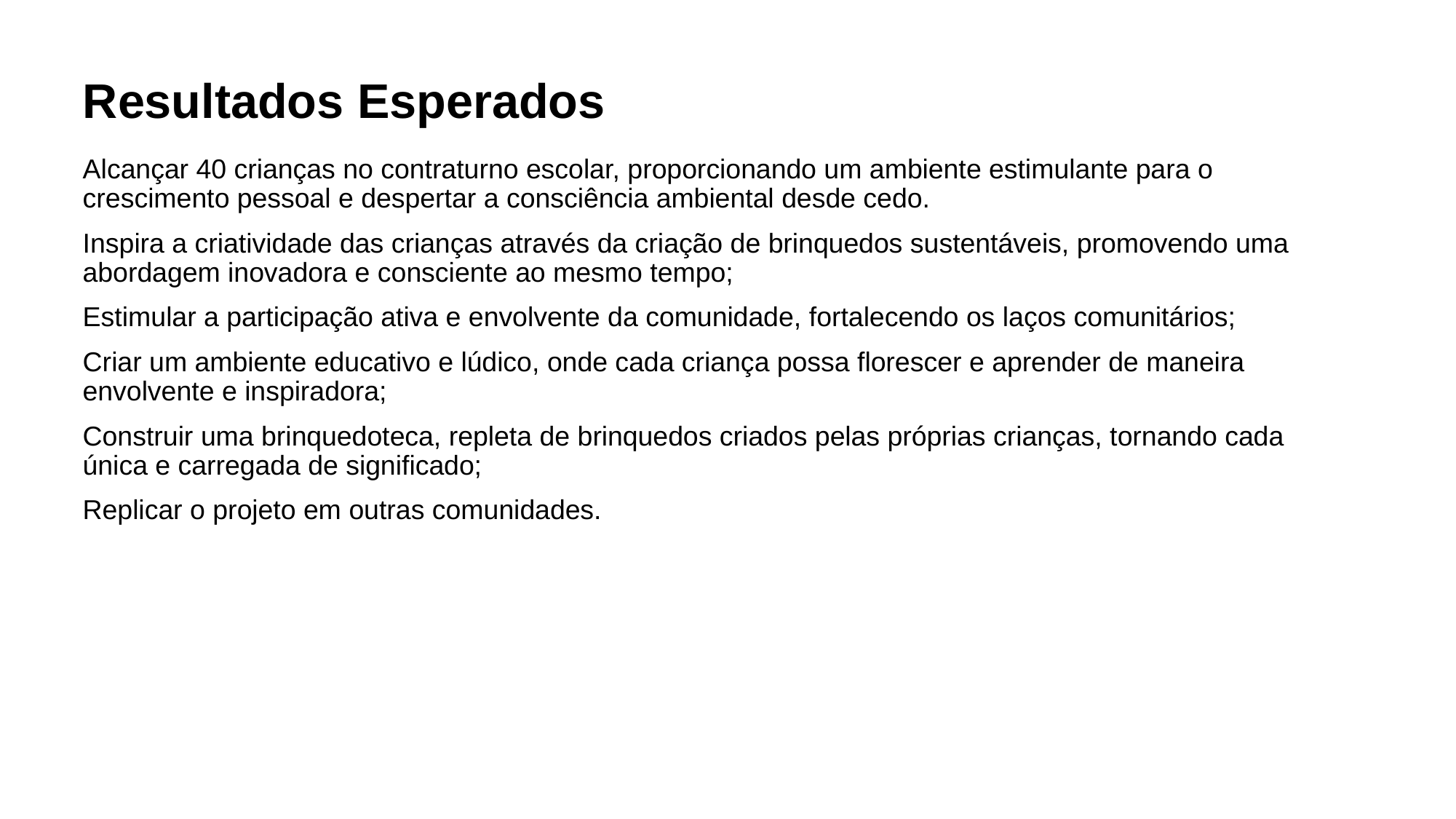

# Resultados Esperados
Alcançar 40 crianças no contraturno escolar, proporcionando um ambiente estimulante para o crescimento pessoal e despertar a consciência ambiental desde cedo.
Inspira a criatividade das crianças através da criação de brinquedos sustentáveis, promovendo uma abordagem inovadora e consciente ao mesmo tempo;
Estimular a participação ativa e envolvente da comunidade, fortalecendo os laços comunitários;
Criar um ambiente educativo e lúdico, onde cada criança possa florescer e aprender de maneira envolvente e inspiradora;
Construir uma brinquedoteca, repleta de brinquedos criados pelas próprias crianças, tornando cada única e carregada de significado;
Replicar o projeto em outras comunidades.